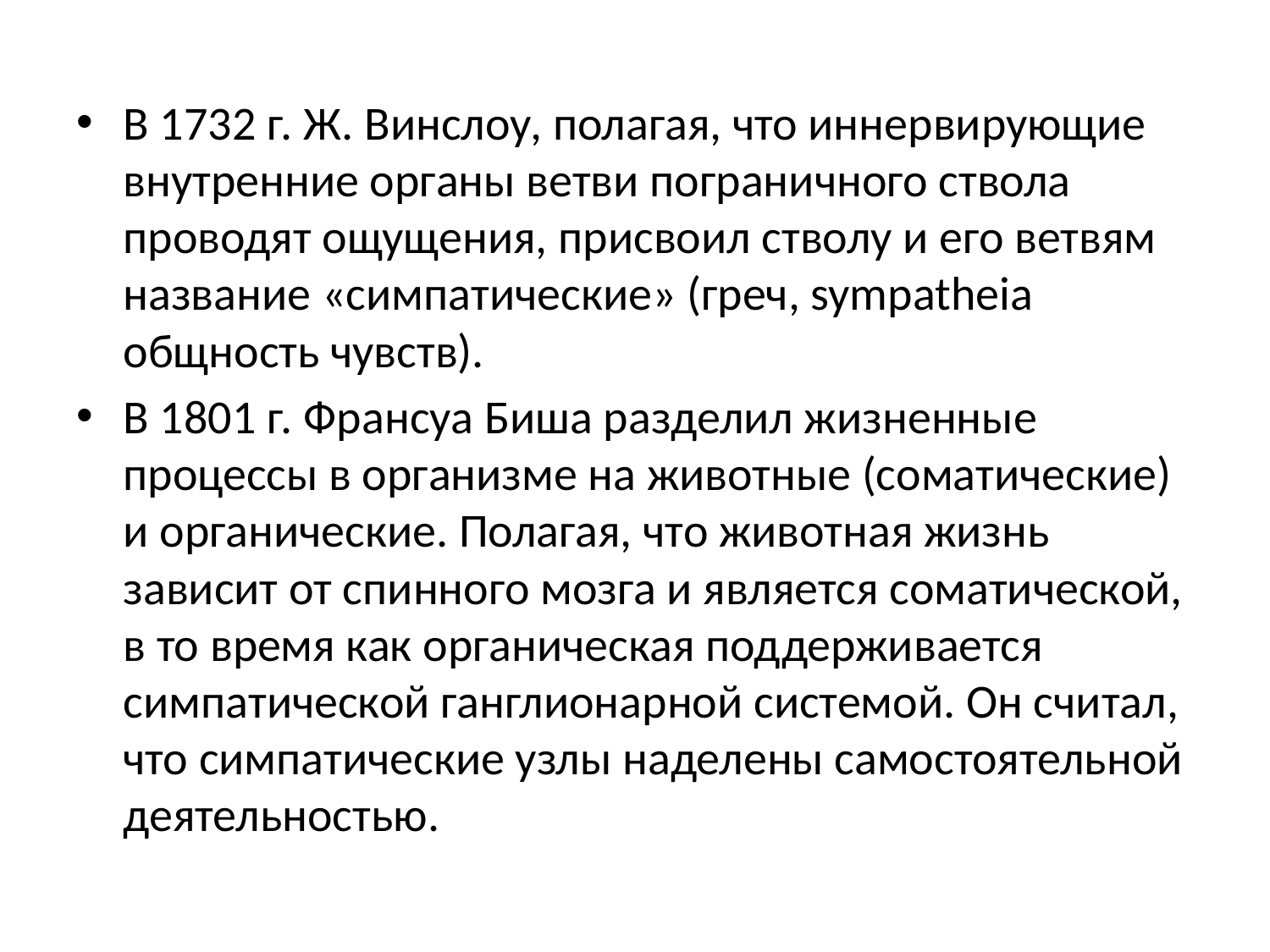

В 1732 г. Ж. Винслоу, полагая, что иннервирующие внутренние органы ветви пограничного ствола проводят ощущения, присвоил стволу и его ветвям название «симпатические» (греч, sympatheia общность чувств).
В 1801 г. Франсуа Биша разделил жизненные процессы в организме на животные (соматические) и органические. Полагая, что животная жизнь зависит от спинного мозга и является соматической, в то время как органическая поддерживается симпатической ганглионарной системой. Он считал, что симпатические узлы наделены самостоятельной деятельностью.